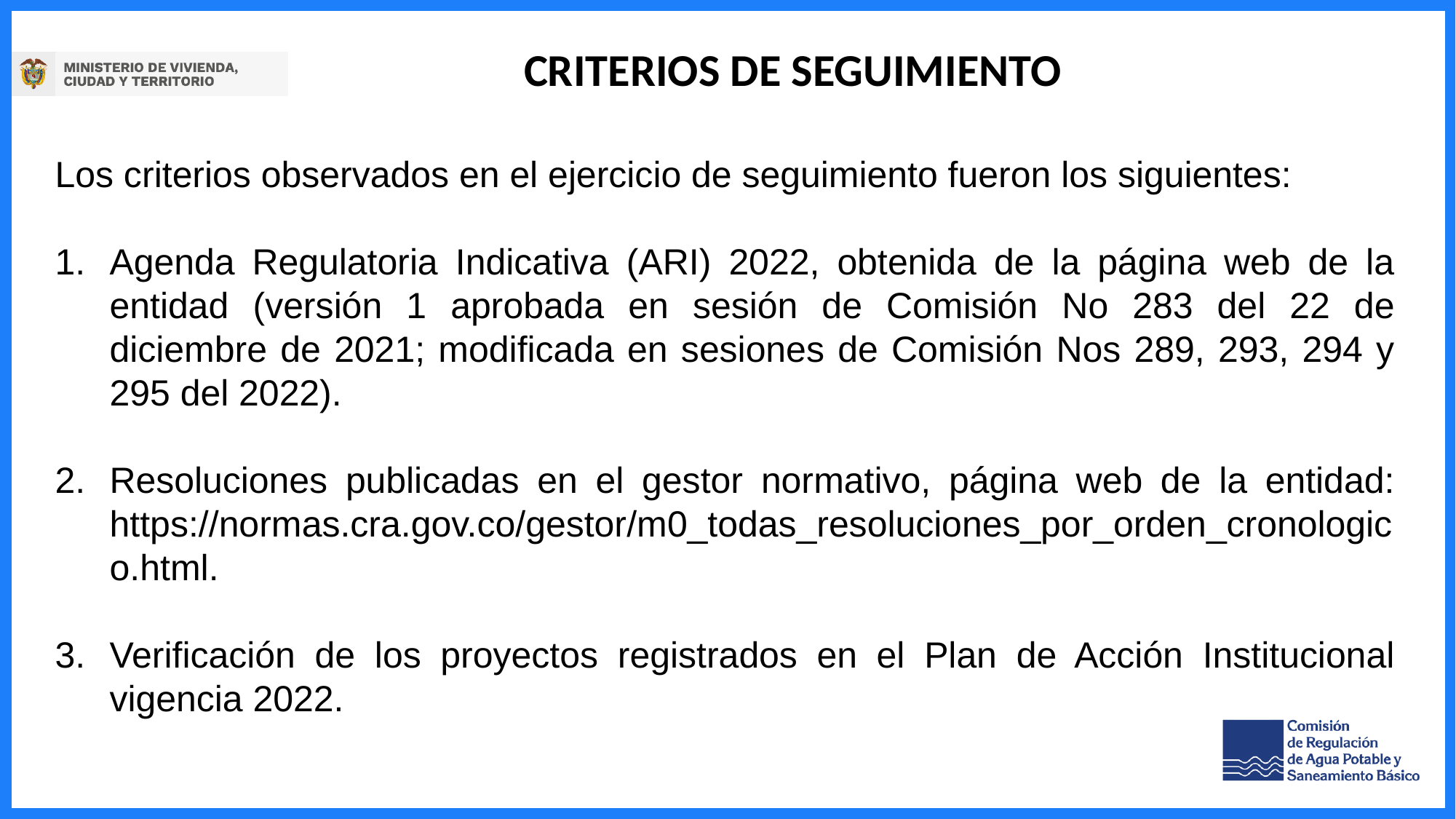

CRITERIOS DE SEGUIMIENTO
Los criterios observados en el ejercicio de seguimiento fueron los siguientes:

Agenda Regulatoria Indicativa (ARI) 2022, obtenida de la página web de la entidad (versión 1 aprobada en sesión de Comisión No 283 del 22 de diciembre de 2021; modificada en sesiones de Comisión Nos 289, 293, 294 y 295 del 2022).

Resoluciones publicadas en el gestor normativo, página web de la entidad: https://normas.cra.gov.co/gestor/m0_todas_resoluciones_por_orden_cronologico.html.

Verificación de los proyectos registrados en el Plan de Acción Institucional vigencia 2022.